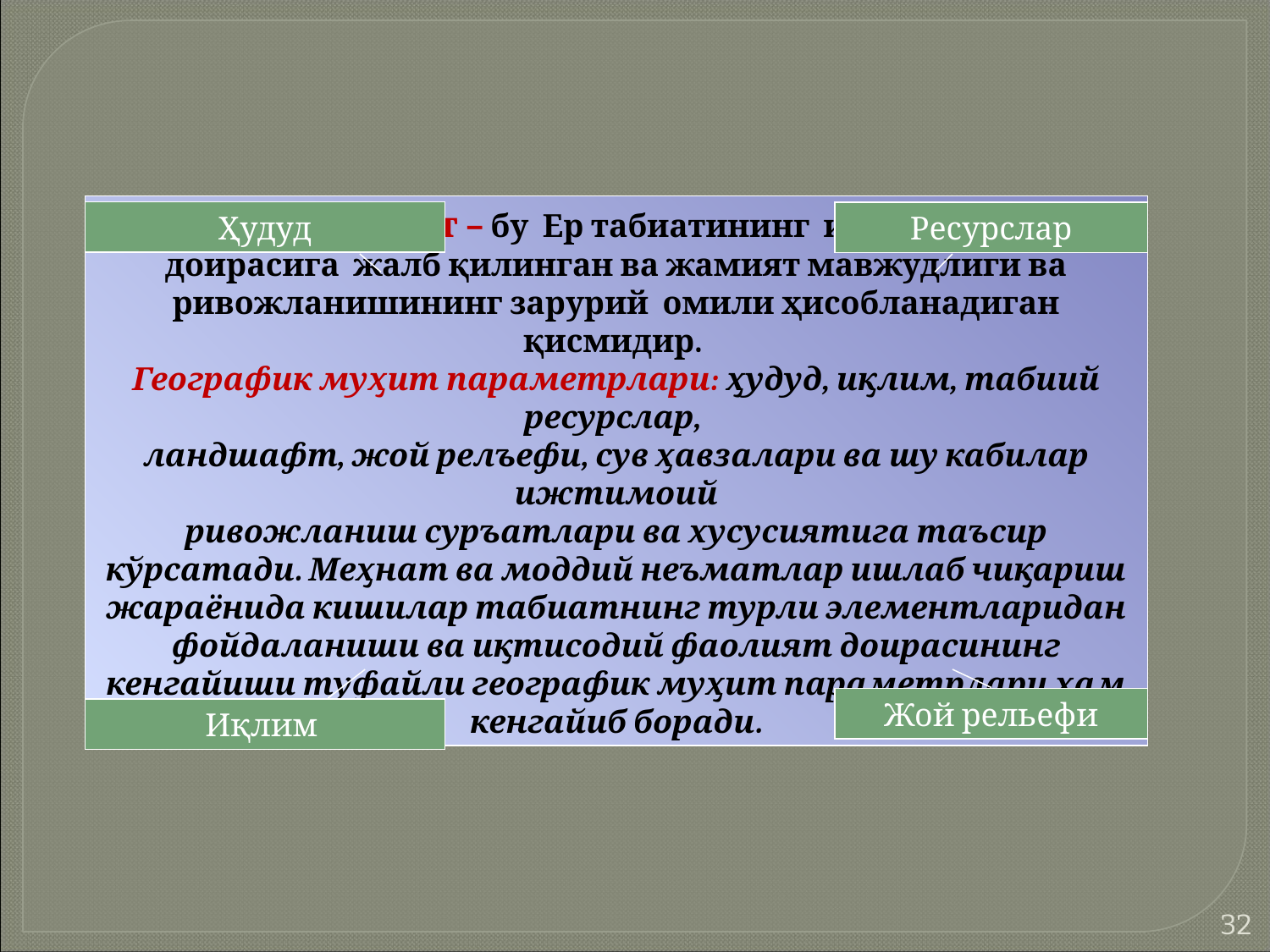

Ҳудуд
Ресурслар

Географик муҳит – бу  Ер табиатининг  инсон фаолияти доирасига  жалб қилинган ва жамият мавжудлиги ва ривожланишининг зарурий  омили ҳисобланадиган қисмидир.
Географик муҳит параметрлари: ҳудуд, иқлим, табиий ресурслар,
ландшафт, жой релъефи, сув ҳавзалари ва шу кабилар ижтимоий
ривожланиш суръатлари ва хусусиятига таъсир кўрсатади. Меҳнат ва моддий неъматлар ишлаб чиқариш жараёнида кишилар табиатнинг турли элементларидан фойдаланиши ва иқтисодий фаолият доирасининг кенгайиши туфайли географик муҳит параметрлари ҳам кенгайиб боради.

Жой рельефи
Иқлим
32